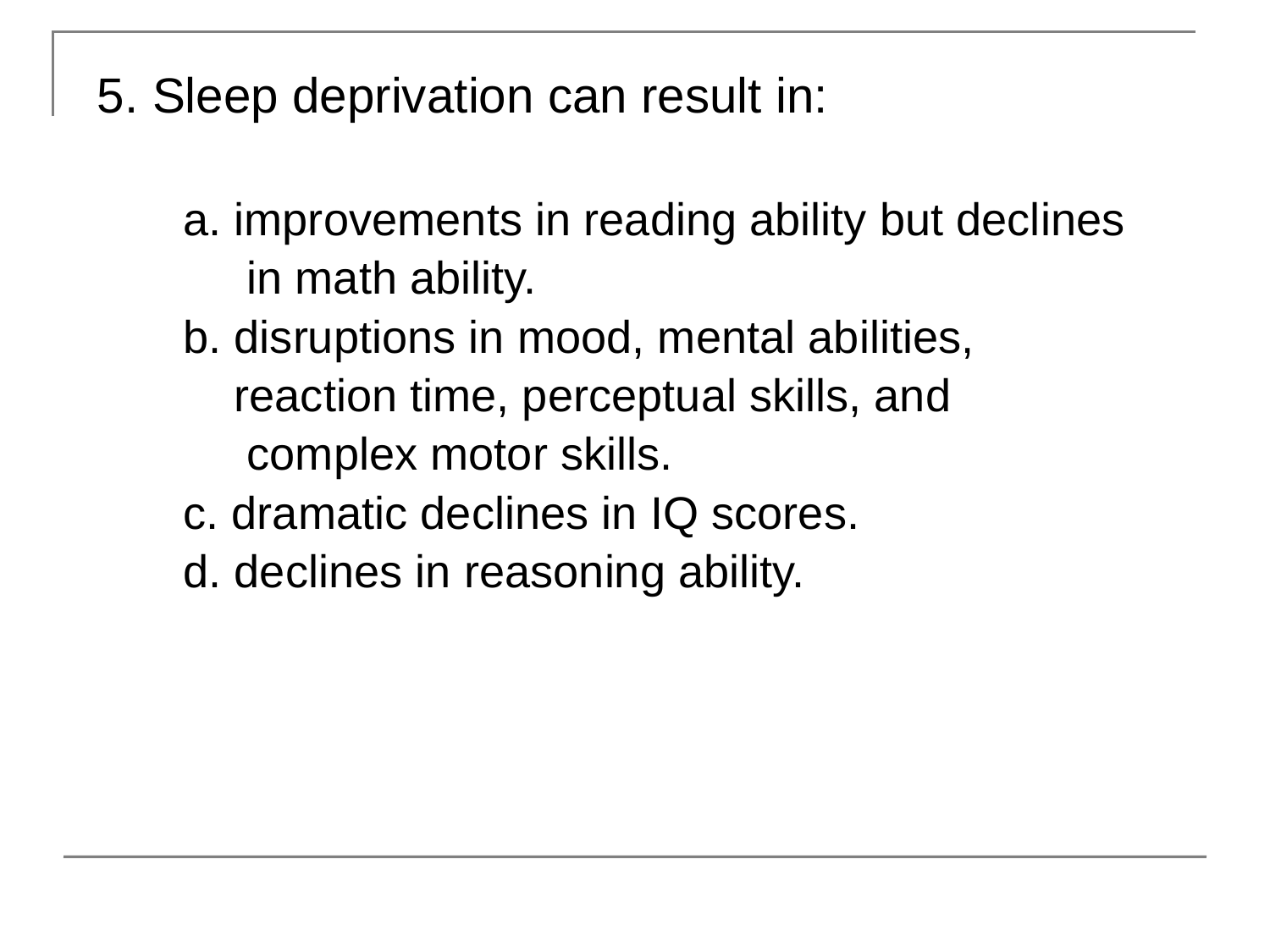

5. Sleep deprivation can result in:

   a. improvements in reading ability but declines
        in math ability.
   b. disruptions in mood, mental abilities,
       reaction time, perceptual skills, and
        complex motor skills.
   c. dramatic declines in IQ scores.
   d. declines in reasoning ability.